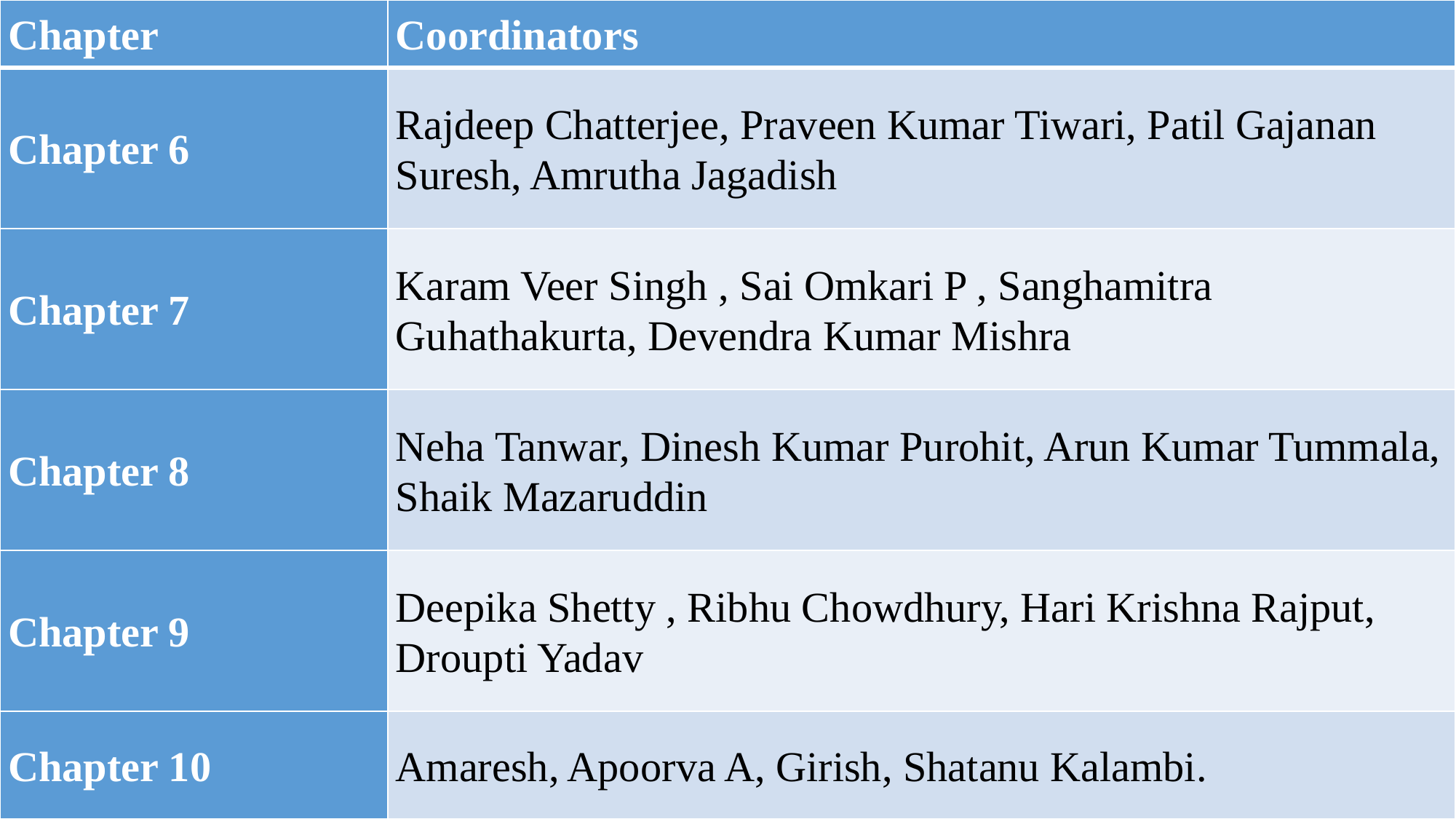

| Chapter | Coordinators |
| --- | --- |
| Chapter 6 | Rajdeep Chatterjee, Praveen Kumar Tiwari, Patil Gajanan Suresh, Amrutha Jagadish |
| Chapter 7 | Karam Veer Singh , Sai Omkari P , Sanghamitra Guhathakurta, Devendra Kumar Mishra |
| Chapter 8 | Neha Tanwar, Dinesh Kumar Purohit, Arun Kumar Tummala, Shaik Mazaruddin |
| Chapter 9 | Deepika Shetty , Ribhu Chowdhury, Hari Krishna Rajput, Droupti Yadav |
| Chapter 10 | Amaresh, Apoorva A, Girish, Shatanu Kalambi. |